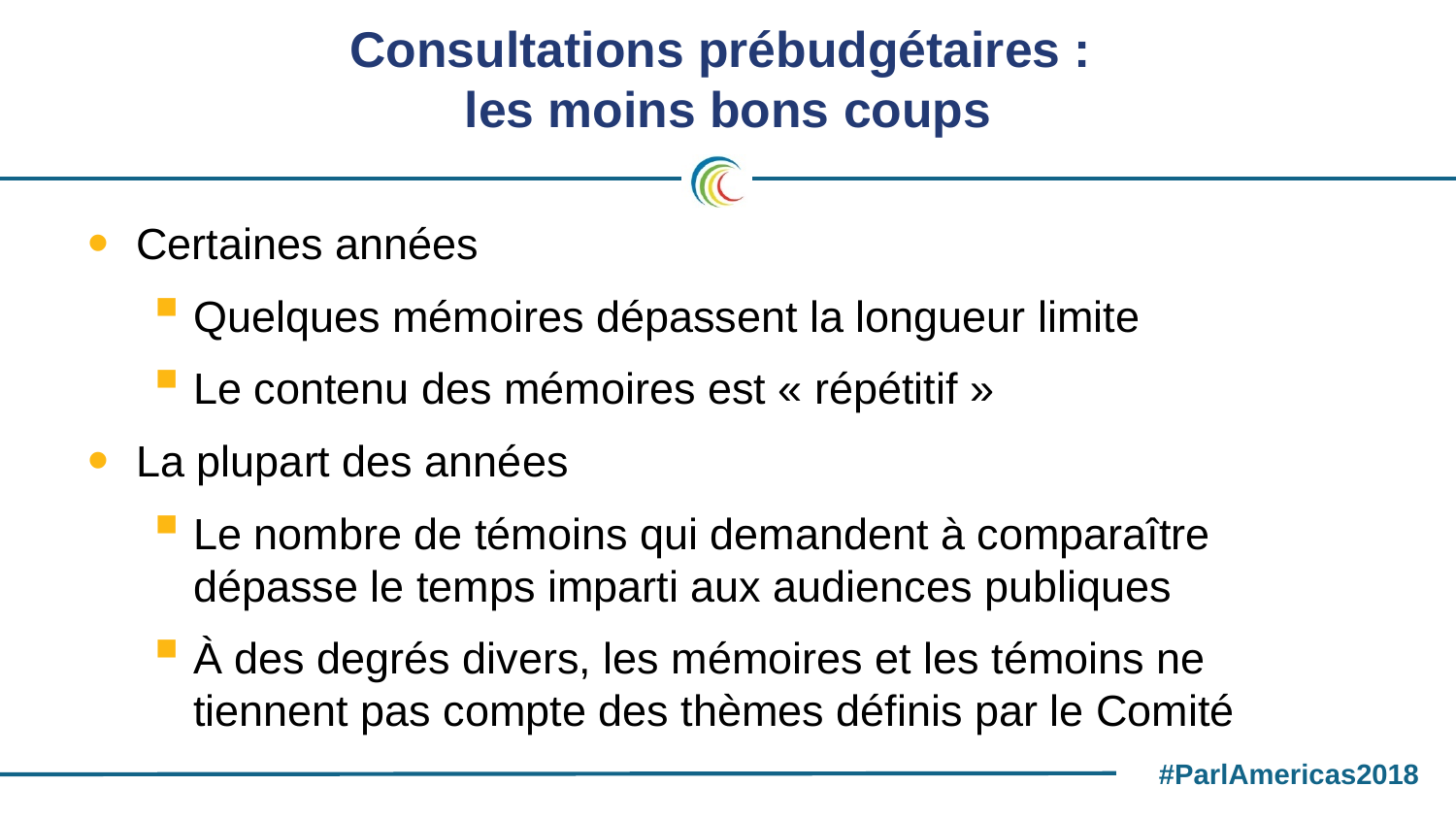

# Consultations prébudgétaires : les moins bons coups
Certaines années
Quelques mémoires dépassent la longueur limite
Le contenu des mémoires est « répétitif »
La plupart des années
Le nombre de témoins qui demandent à comparaître dépasse le temps imparti aux audiences publiques
À des degrés divers, les mémoires et les témoins ne tiennent pas compte des thèmes définis par le Comité

#ParlAmericas2018